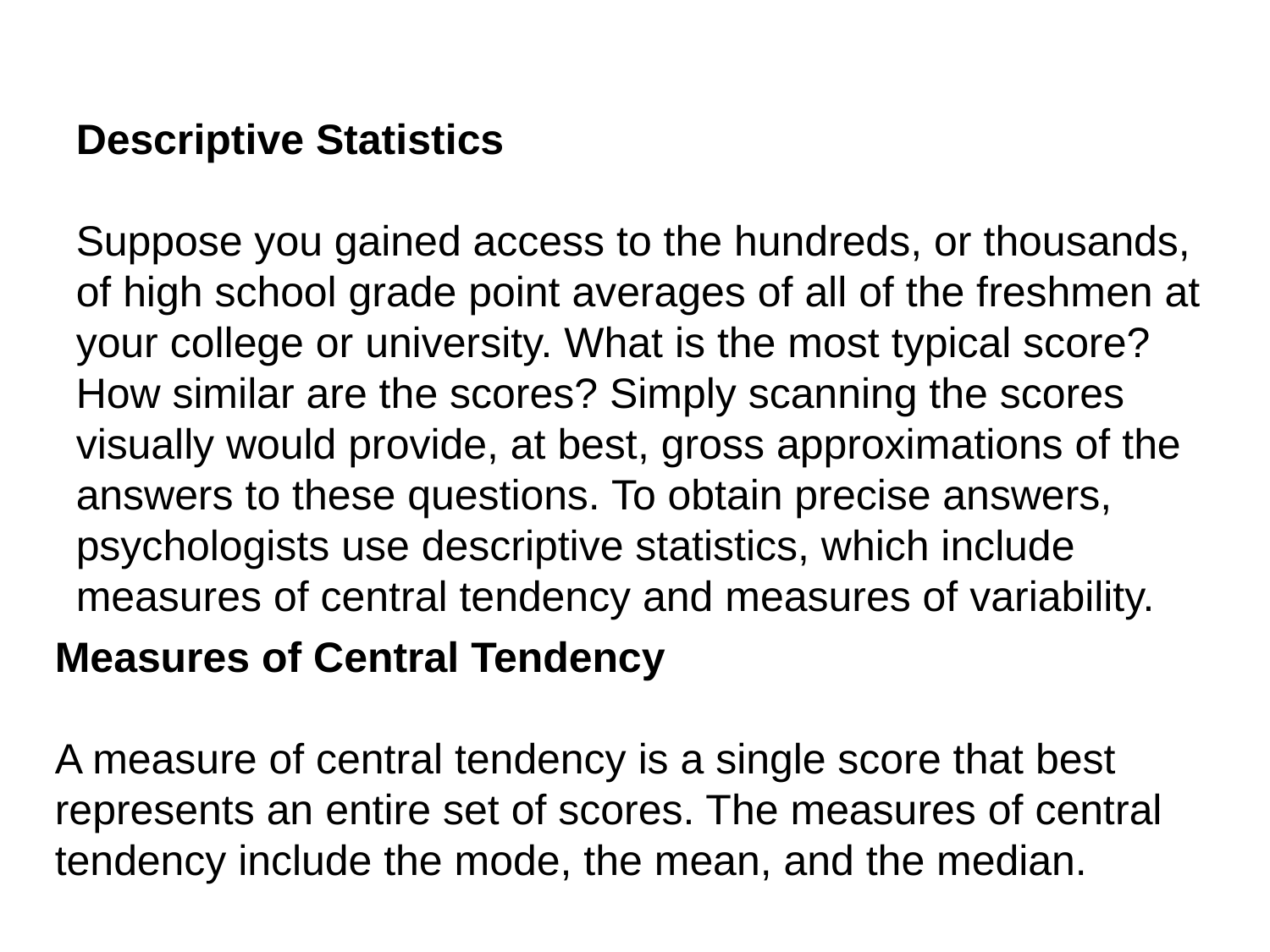

Descriptive Statistics

Suppose you gained access to the hundreds, or thousands, of high school grade point averages of all of the freshmen at your college or university. What is the most typical score? How similar are the scores? Simply scanning the scores visually would provide, at best, gross approximations of the answers to these questions. To obtain precise answers, psychologists use descriptive statistics, which include measures of central tendency and measures of variability.

Measures of Central Tendency

A measure of central tendency is a single score that best represents an entire set of scores. The measures of central tendency include the mode, the mean, and the median.